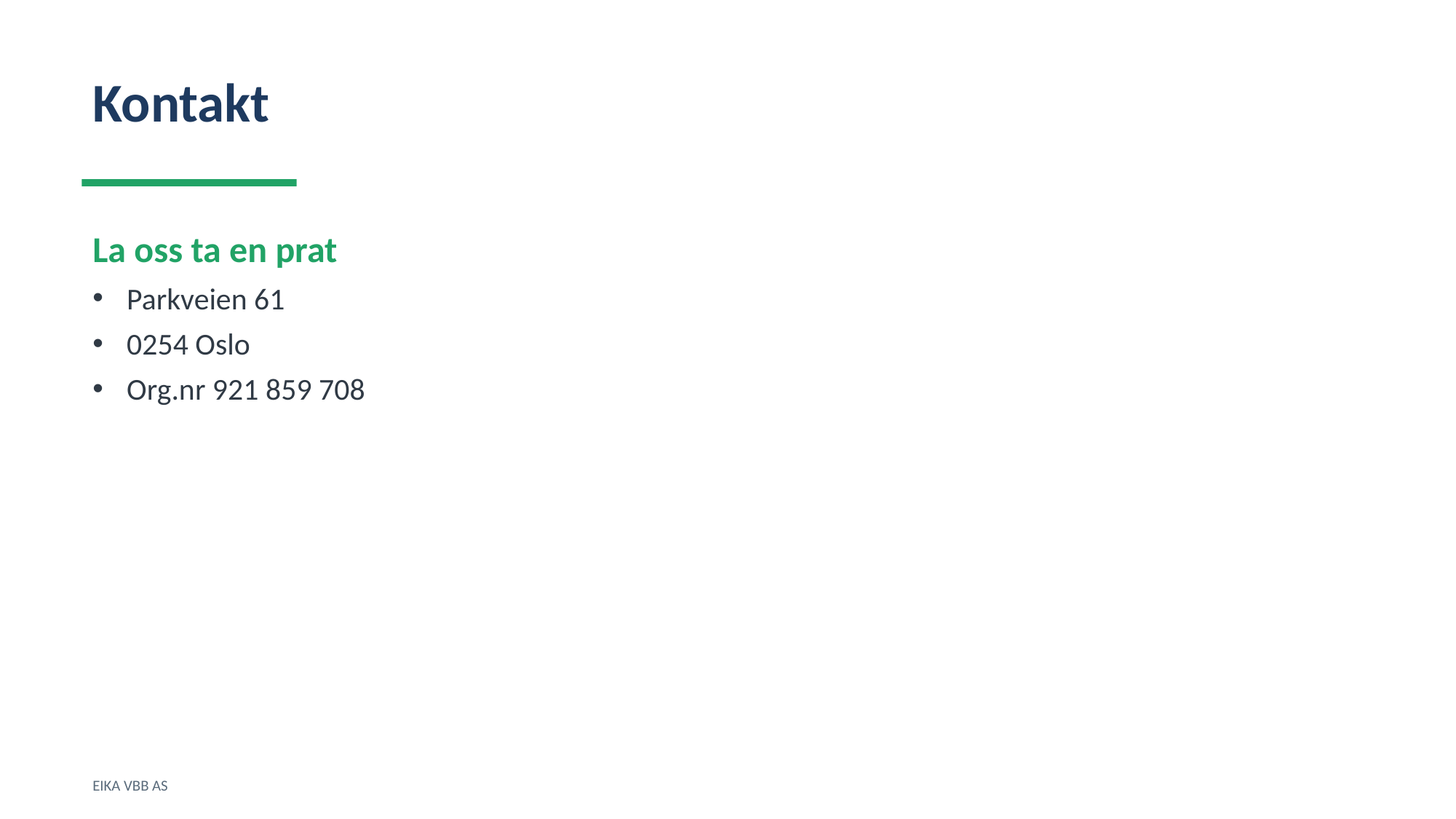

Kontakt

La oss ta en prat
Parkveien 61
0254 Oslo
Org.nr 921 859 708
EIKA VBB AS